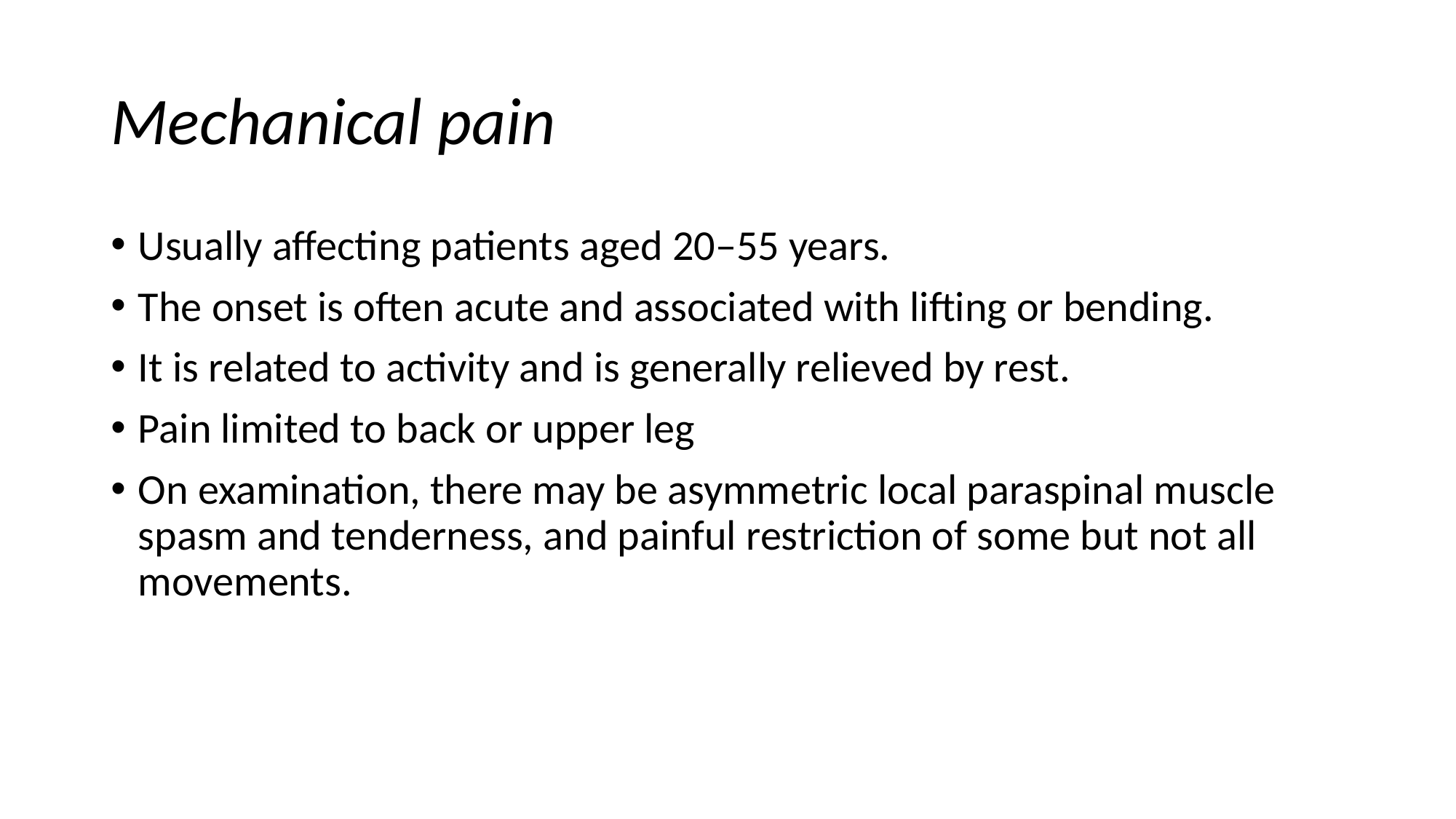

# Mechanical pain
Usually affecting patients aged 20–55 years.
The onset is often acute and associated with lifting or bending.
It is related to activity and is generally relieved by rest.
Pain limited to back or upper leg
On examination, there may be asymmetric local paraspinal muscle spasm and tenderness, and painful restriction of some but not all movements.